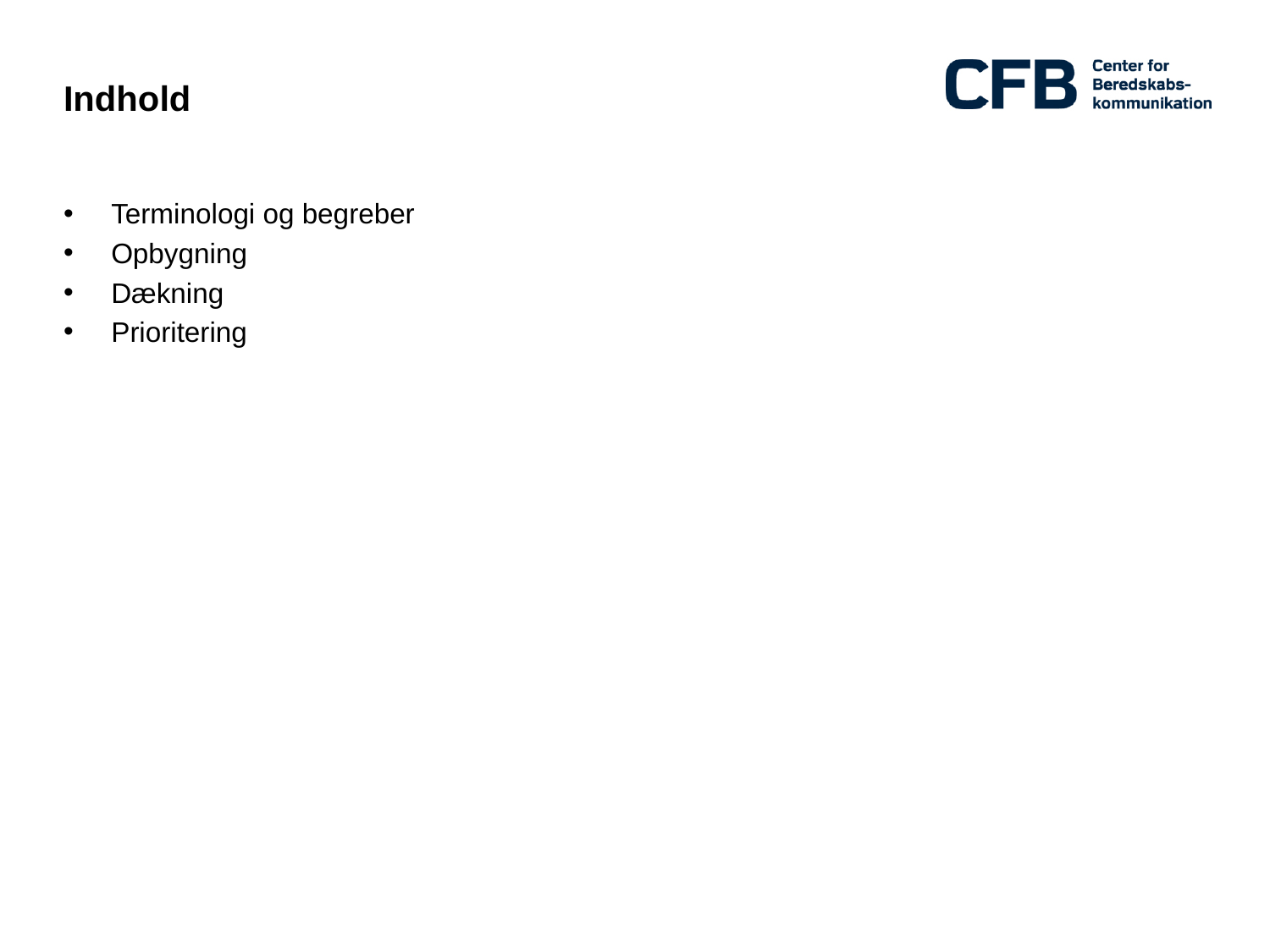

# Indhold
Terminologi og begreber
Opbygning
Dækning
Prioritering